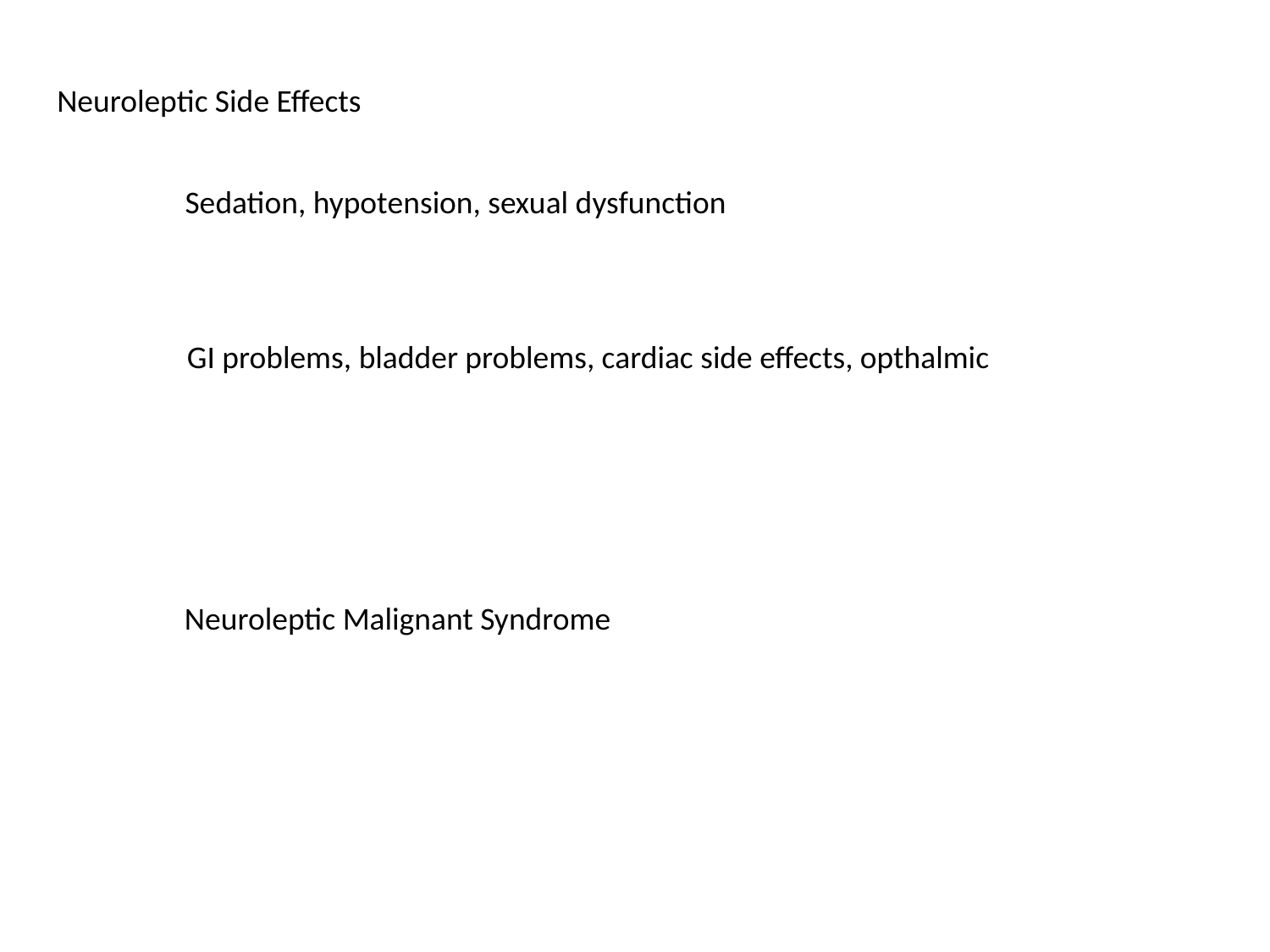

Neuroleptic Side Effects
Sedation, hypotension, sexual dysfunction
GI problems, bladder problems, cardiac side effects, opthalmic
Neuroleptic Malignant Syndrome